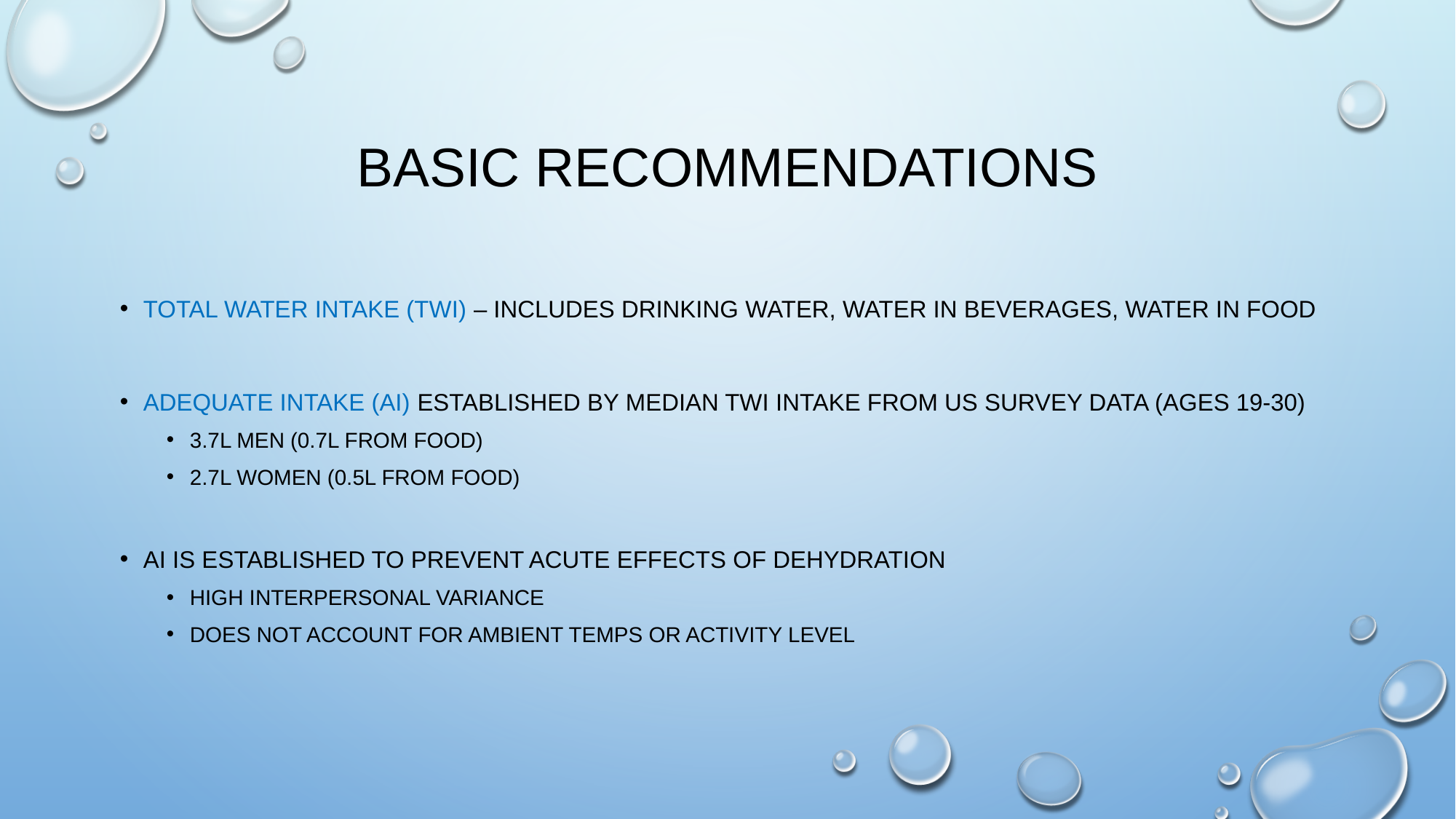

# Basic recommendations
Total water intake (twi) – includes drinking water, water in beverages, water in food

Adequate Intake (ai) established by median twi intake from US survey data (ages 19-30)
3.7l men (0.7l from food)
2.7l women (0.5l from food)

AI is established to Prevent acute effects of dehydration
High interpersonal variance
Does not account for ambient temps or activity level